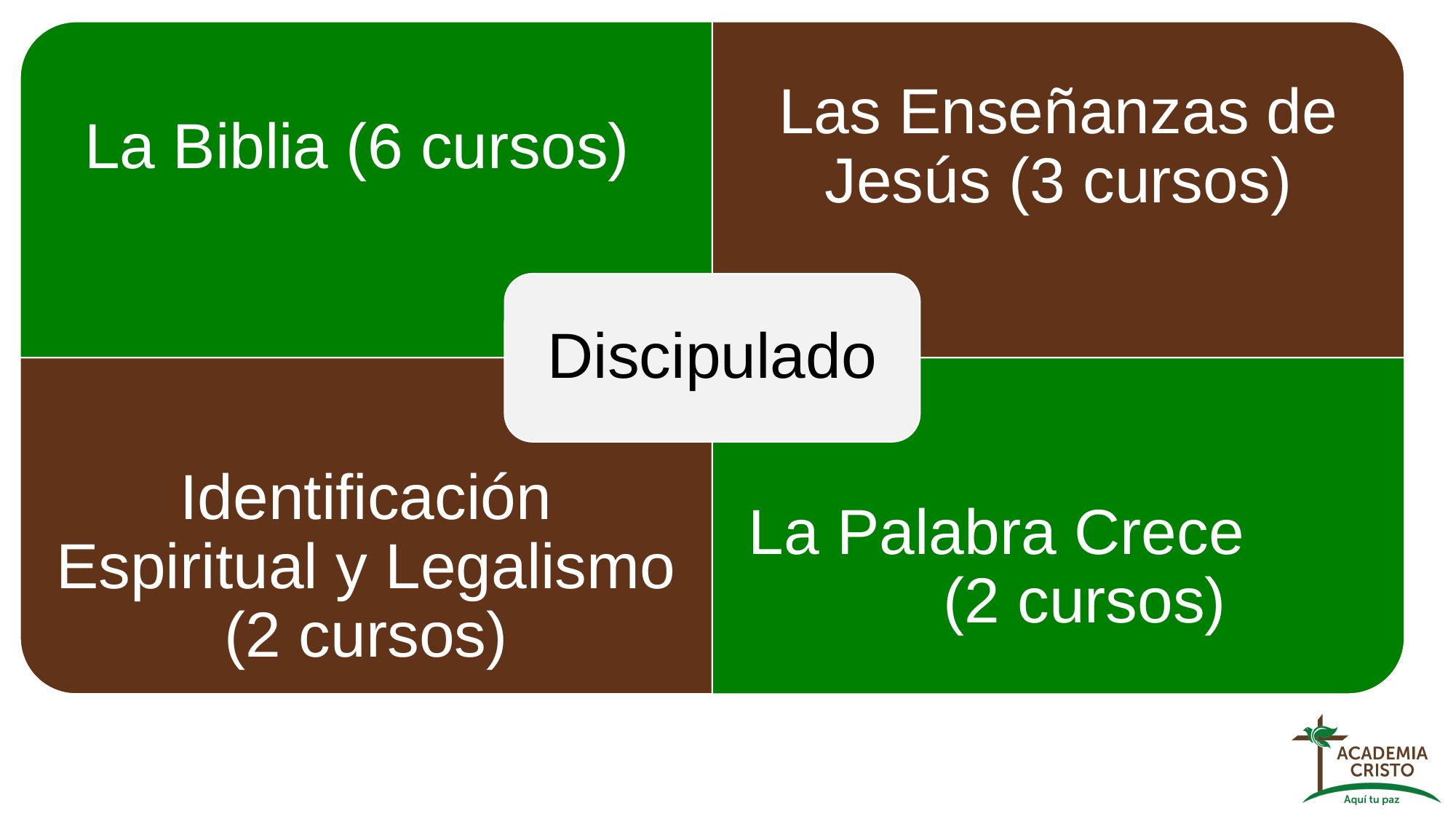

La Biblia (6 cursos)

Las Enseñanzas de Jesús (3 cursos)

Discipulado

Identificación Espiritual y Legalismo (2 cursos)
La Palabra Crece           (2 cursos)
#